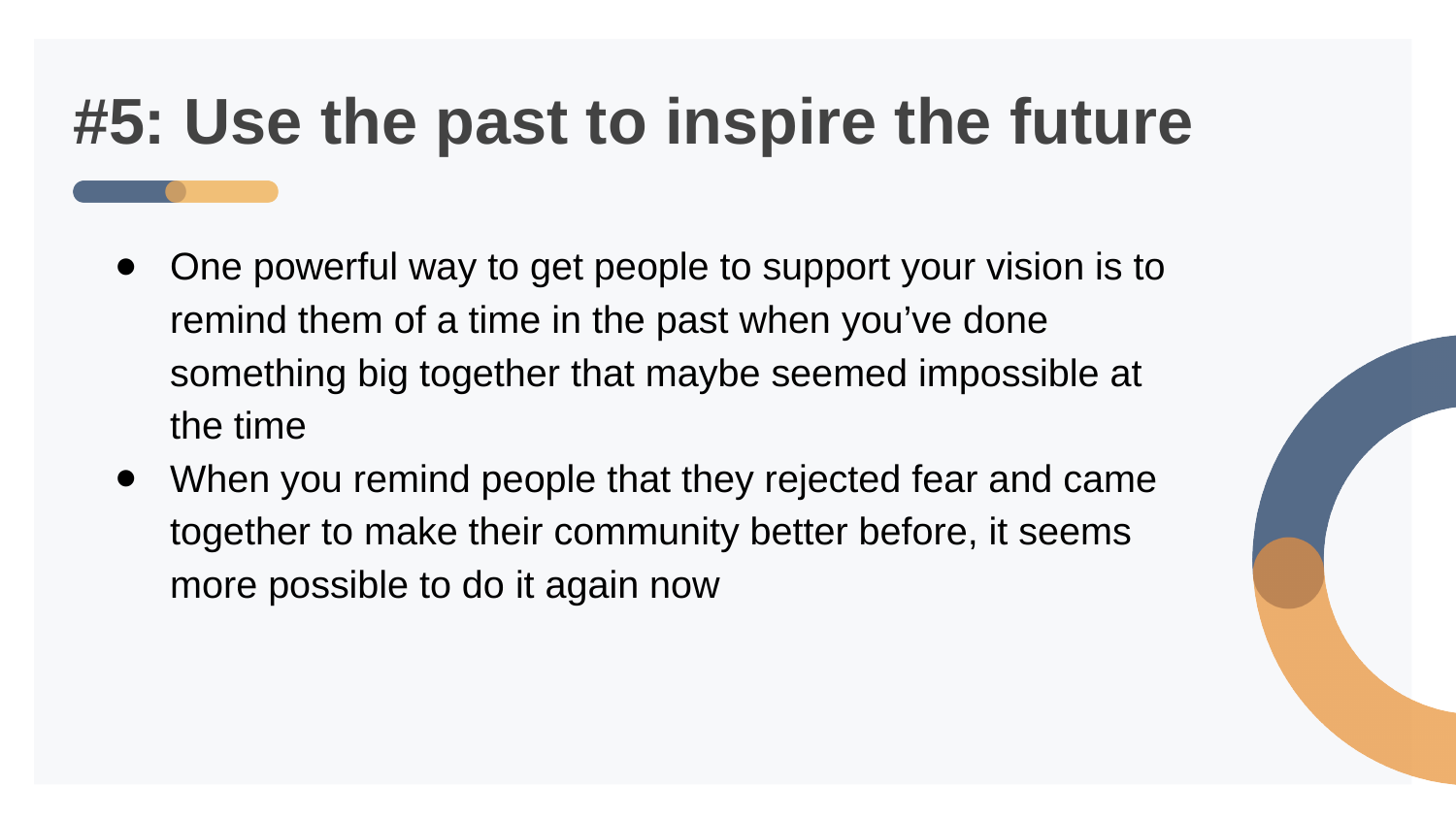

# #5: Use the past to inspire the future
One powerful way to get people to support your vision is to remind them of a time in the past when you’ve done something big together that maybe seemed impossible at the time
When you remind people that they rejected fear and came together to make their community better before, it seems more possible to do it again now